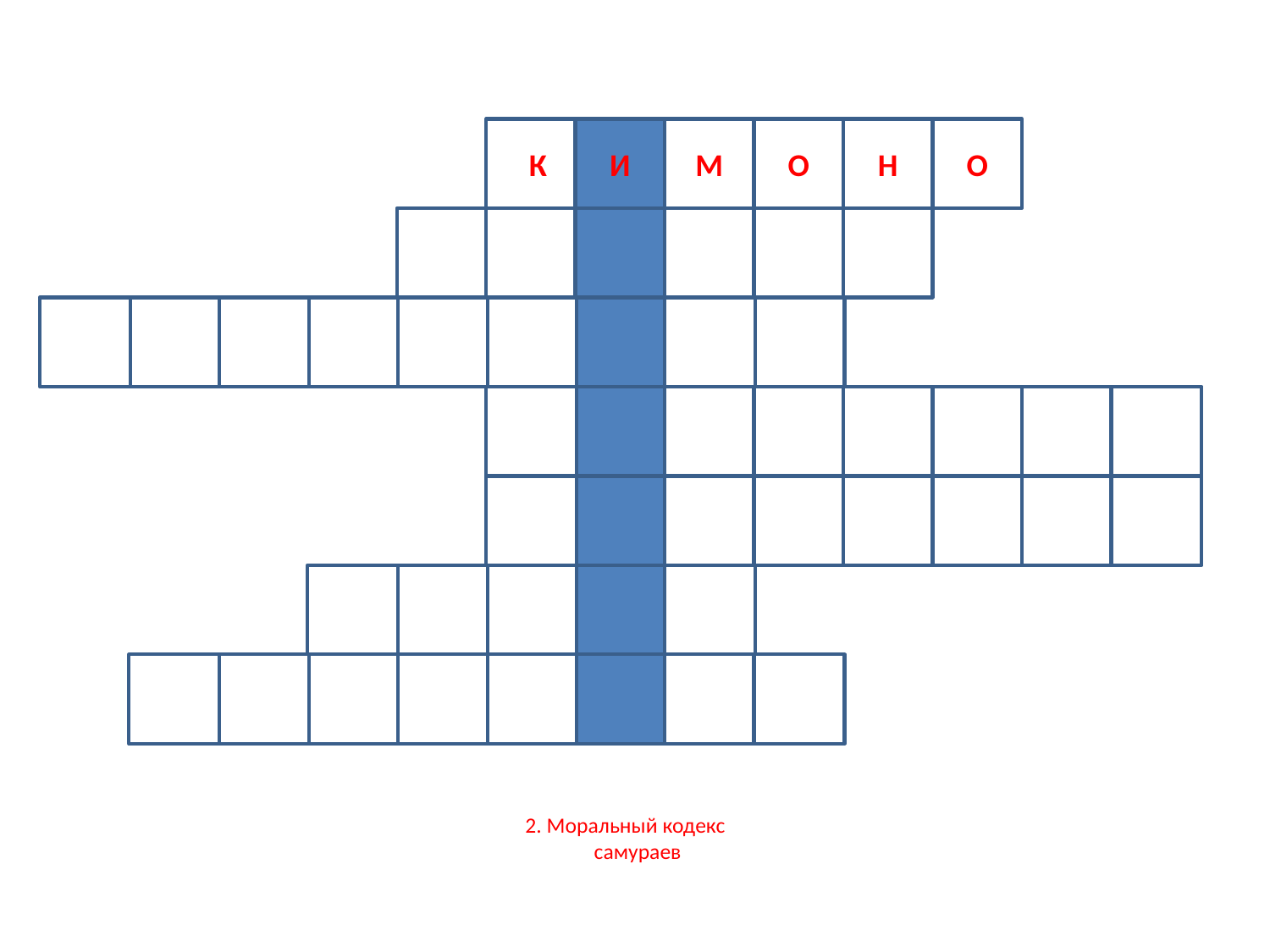

кК
И
М
О
Н
О

# 2. Моральный кодекс самураев